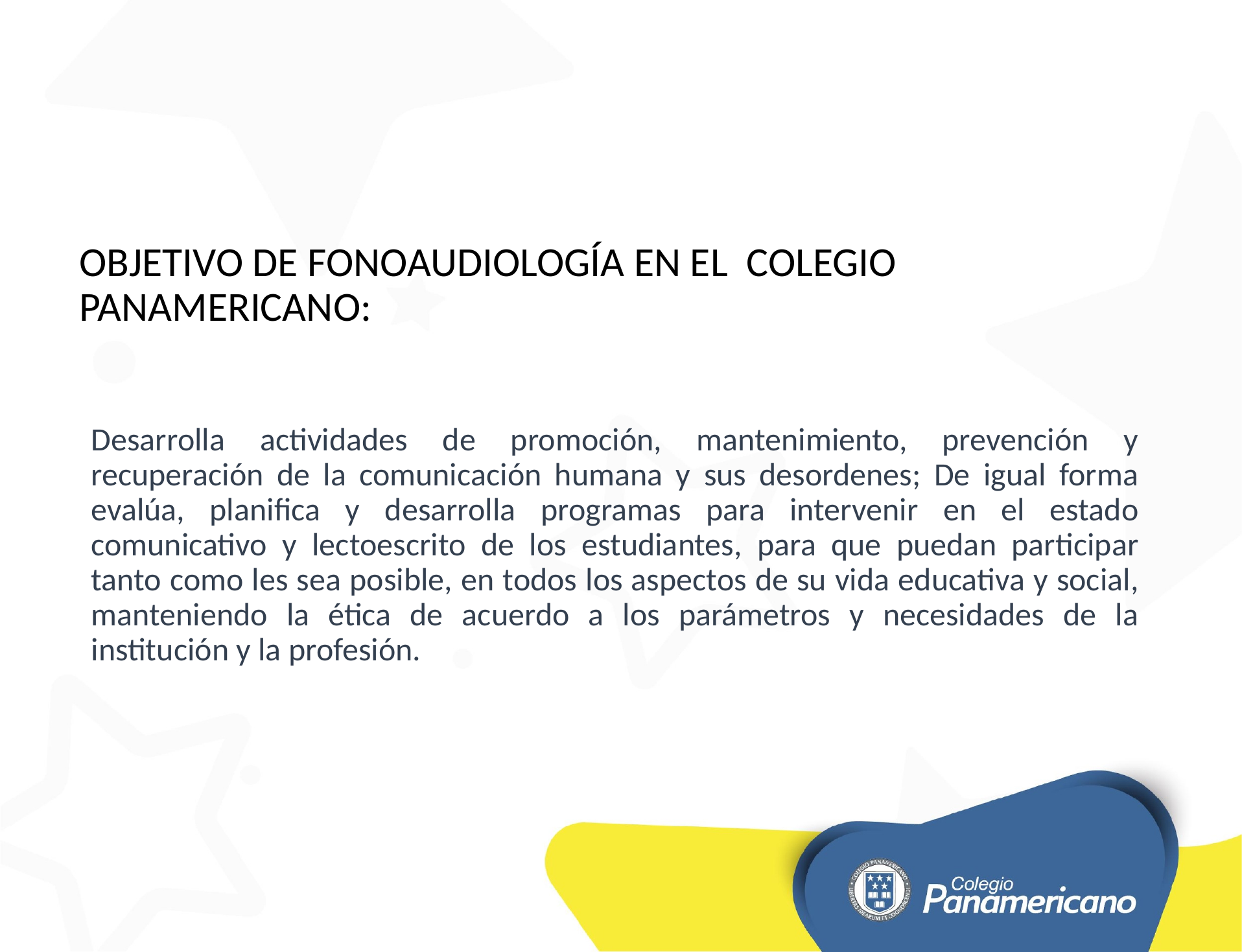

# Objetivo de fonoaudiología en el  colegio panamericano:
Desarrolla actividades de promoción, mantenimiento, prevención y recuperación de la comunicación humana y sus desordenes; De igual forma evalúa, planifica y desarrolla programas para intervenir en el estado comunicativo y lectoescrito de los estudiantes, para que puedan participar tanto como les sea posible, en todos los aspectos de su vida educativa y social, manteniendo la ética de acuerdo a los parámetros y necesidades de la institución y la profesión.